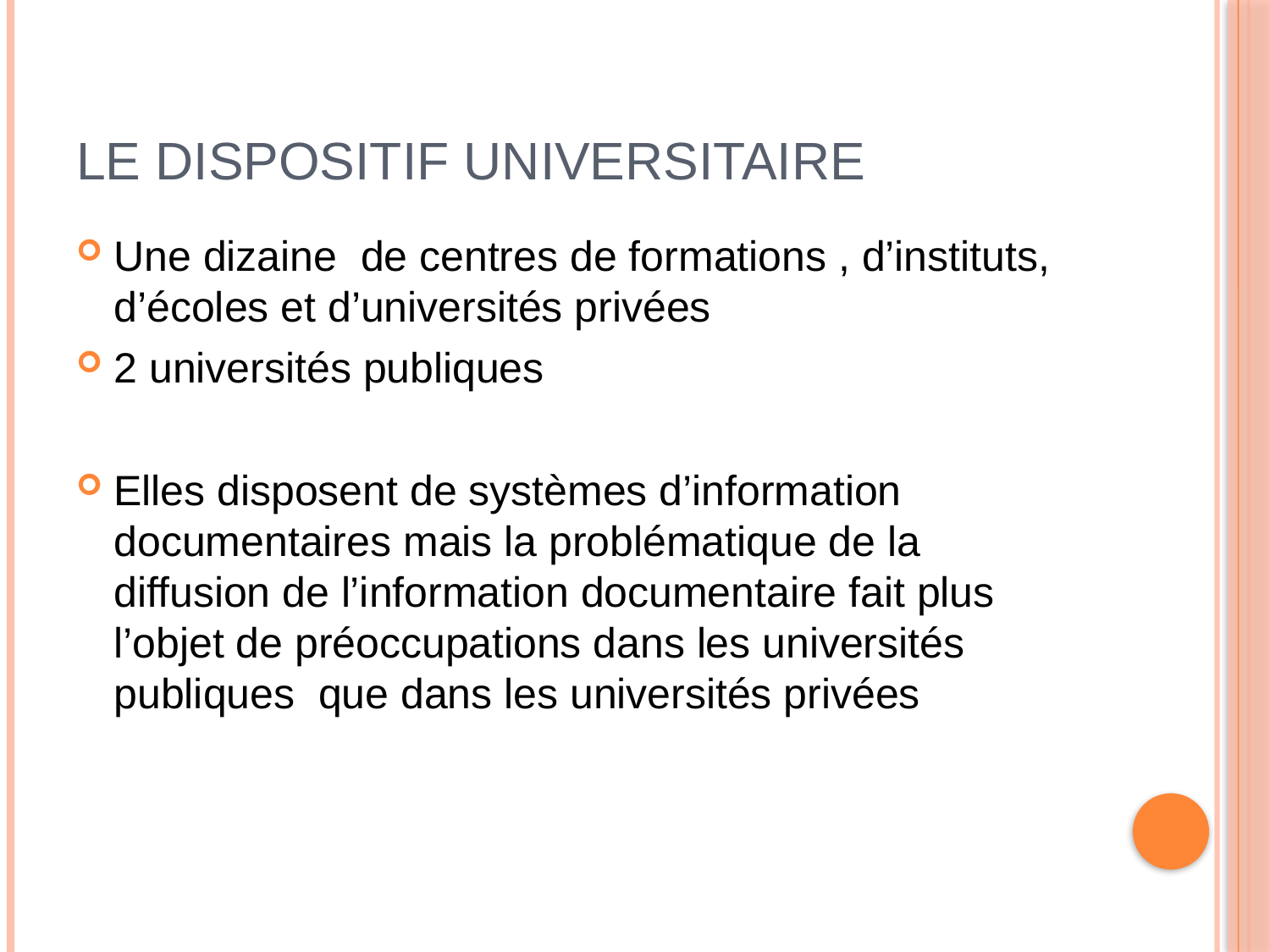

# LE DISPOSITIF UNIVERSITAIRE
Une dizaine  de centres de formations , d’instituts, d’écoles et d’universités privées
2 universités publiques

Elles disposent de systèmes d’information documentaires mais la problématique de la diffusion de l’information documentaire fait plus l’objet de préoccupations dans les universités publiques  que dans les universités privées